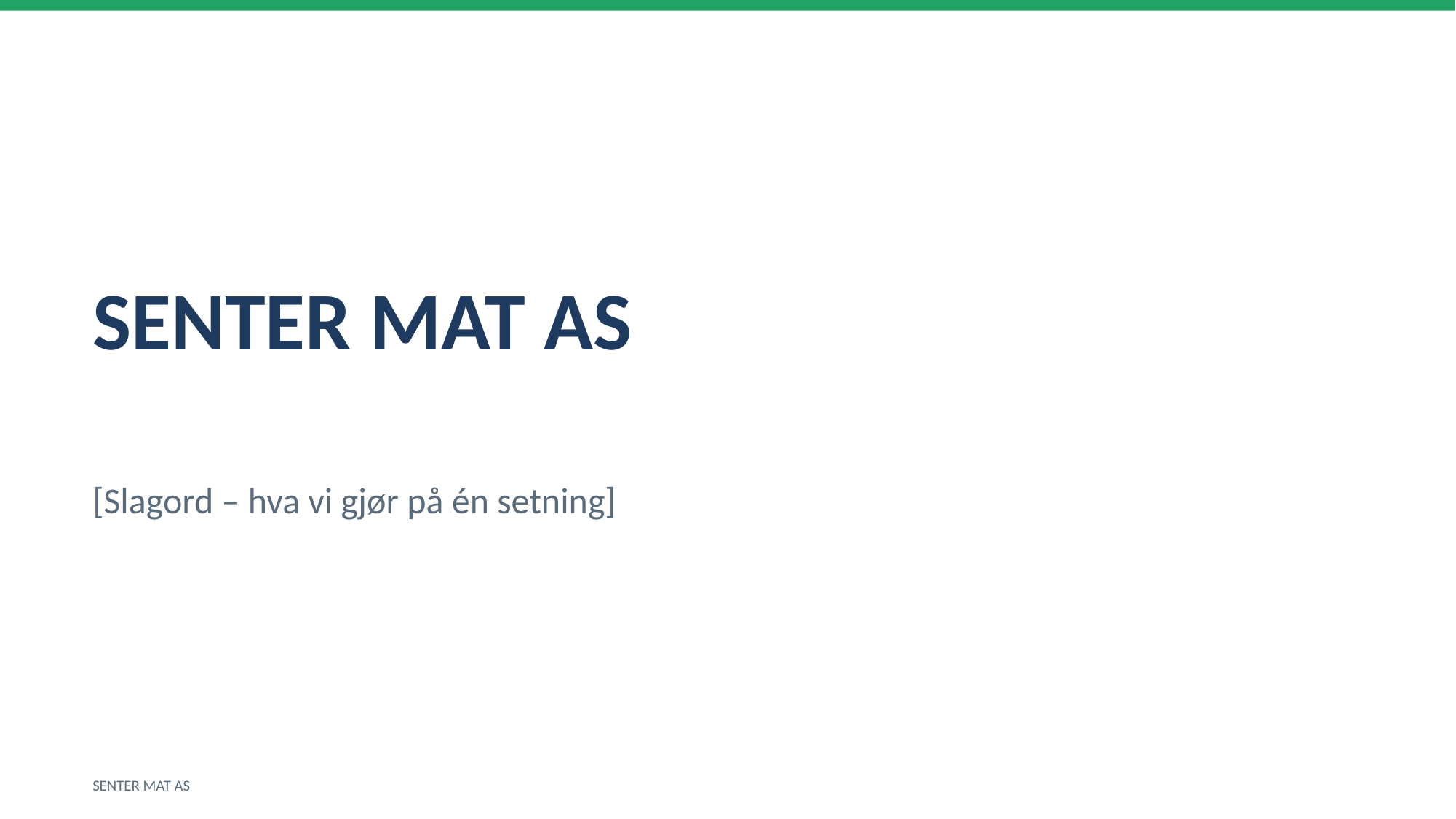

SENTER MAT AS
[Slagord – hva vi gjør på én setning]
SENTER MAT AS